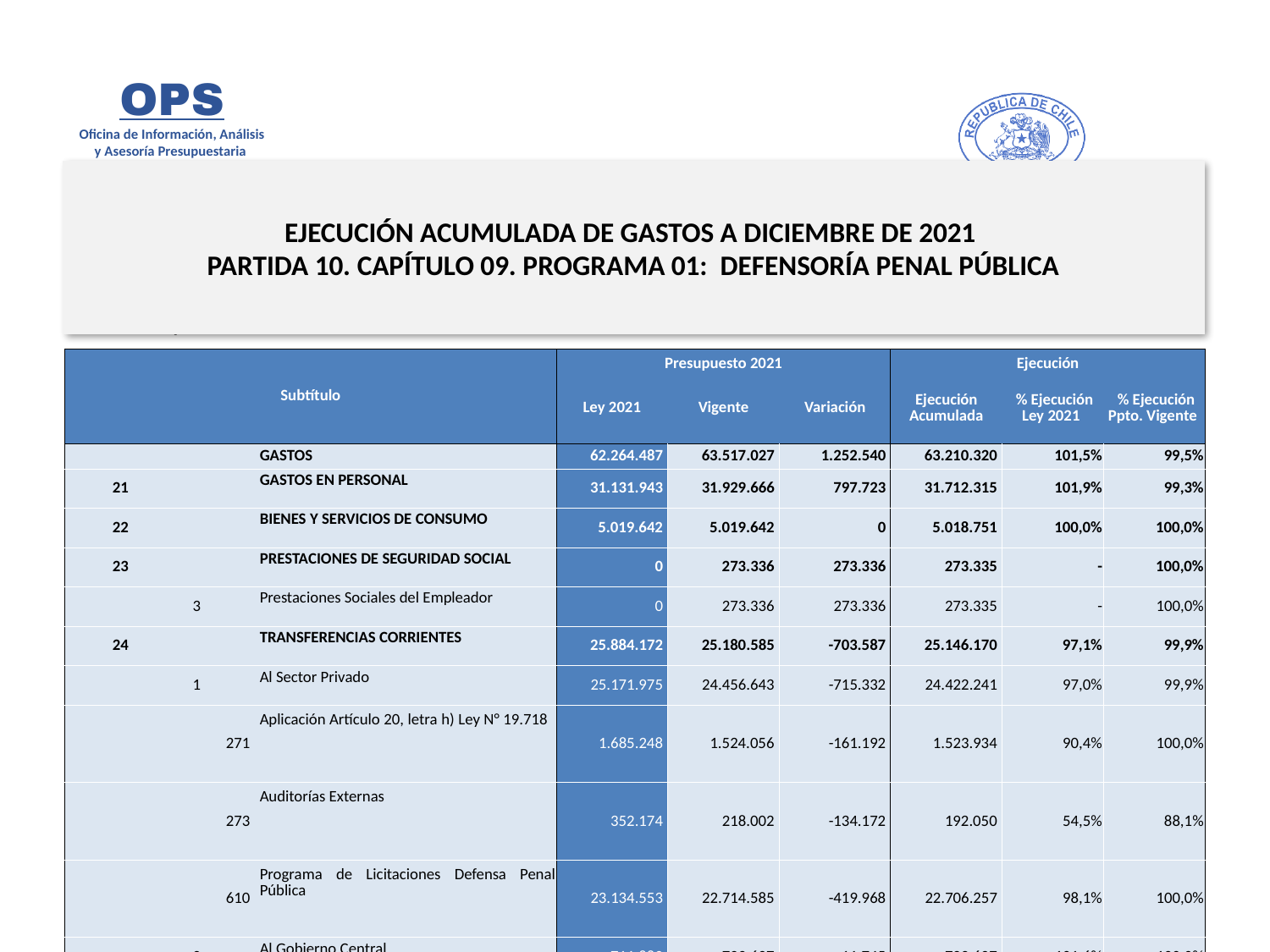

# EJECUCIÓN ACUMULADA DE GASTOS A DICIEMBRE DE 2021 PARTIDA 10. CAPÍTULO 09. PROGRAMA 01:  DEFENSORÍA PENAL PÚBLICA
en miles de pesos de 2021                                                                                                                                       1 de 2
| Subtítulo |  |  |  | Presupuesto 2021 |  |  | Ejecución |  |  |
| --- | --- | --- | --- | --- | --- | --- | --- | --- | --- |
|  |  |  |  | Ley 2021 | Vigente | Variación | Ejecución Acumulada | % Ejecución Ley 2021 | % Ejecución Ppto. Vigente |
|  |  |  | GASTOS | 62.264.487 | 63.517.027 | 1.252.540 | 63.210.320 | 101,5% | 99,5% |
| 21 |  |  | GASTOS EN PERSONAL | 31.131.943 | 31.929.666 | 797.723 | 31.712.315 | 101,9% | 99,3% |
| 22 |  |  | BIENES Y SERVICIOS DE CONSUMO | 5.019.642 | 5.019.642 | 0 | 5.018.751 | 100,0% | 100,0% |
| 23 |  |  | PRESTACIONES DE SEGURIDAD SOCIAL | 0 | 273.336 | 273.336 | 273.335 | - | 100,0% |
|  | 3 |  | Prestaciones Sociales del Empleador | 0 | 273.336 | 273.336 | 273.335 | - | 100,0% |
| 24 |  |  | TRANSFERENCIAS CORRIENTES | 25.884.172 | 25.180.585 | -703.587 | 25.146.170 | 97,1% | 99,9% |
|  | 1 |  | Al Sector Privado | 25.171.975 | 24.456.643 | -715.332 | 24.422.241 | 97,0% | 99,9% |
|  |  | 271 | Aplicación Artículo 20, letra h) Ley N° 19.718 | 1.685.248 | 1.524.056 | -161.192 | 1.523.934 | 90,4% | 100,0% |
|  |  | 273 | Auditorías Externas | 352.174 | 218.002 | -134.172 | 192.050 | 54,5% | 88,1% |
|  |  | 610 | Programa de Licitaciones Defensa Penal Pública | 23.134.553 | 22.714.585 | -419.968 | 22.706.257 | 98,1% | 100,0% |
|  | 2 |  | Al Gobierno Central | 711.882 | 723.627 | 11.745 | 723.627 | 101,6% | 100,0% |
|  |  | 1 | Programa de Concesiones Ministerio de Justicia | 711.882 | 723.627 | 11.745 | 723.627 | 101,6% | 100,0% |
|  | 7 |  | A Organismos Internacionales | 315 | 315 | 0 | 302 | 95,9% | 95,9% |
|  |  | 3 | Cuotas a Organismos Internacionales | 315 | 315 | 0 | 302 | 95,9% | 95,9% |
19
Fuente: Elaboración propia en base  a Informes de ejecución presupuestaria mensual de DIPRES